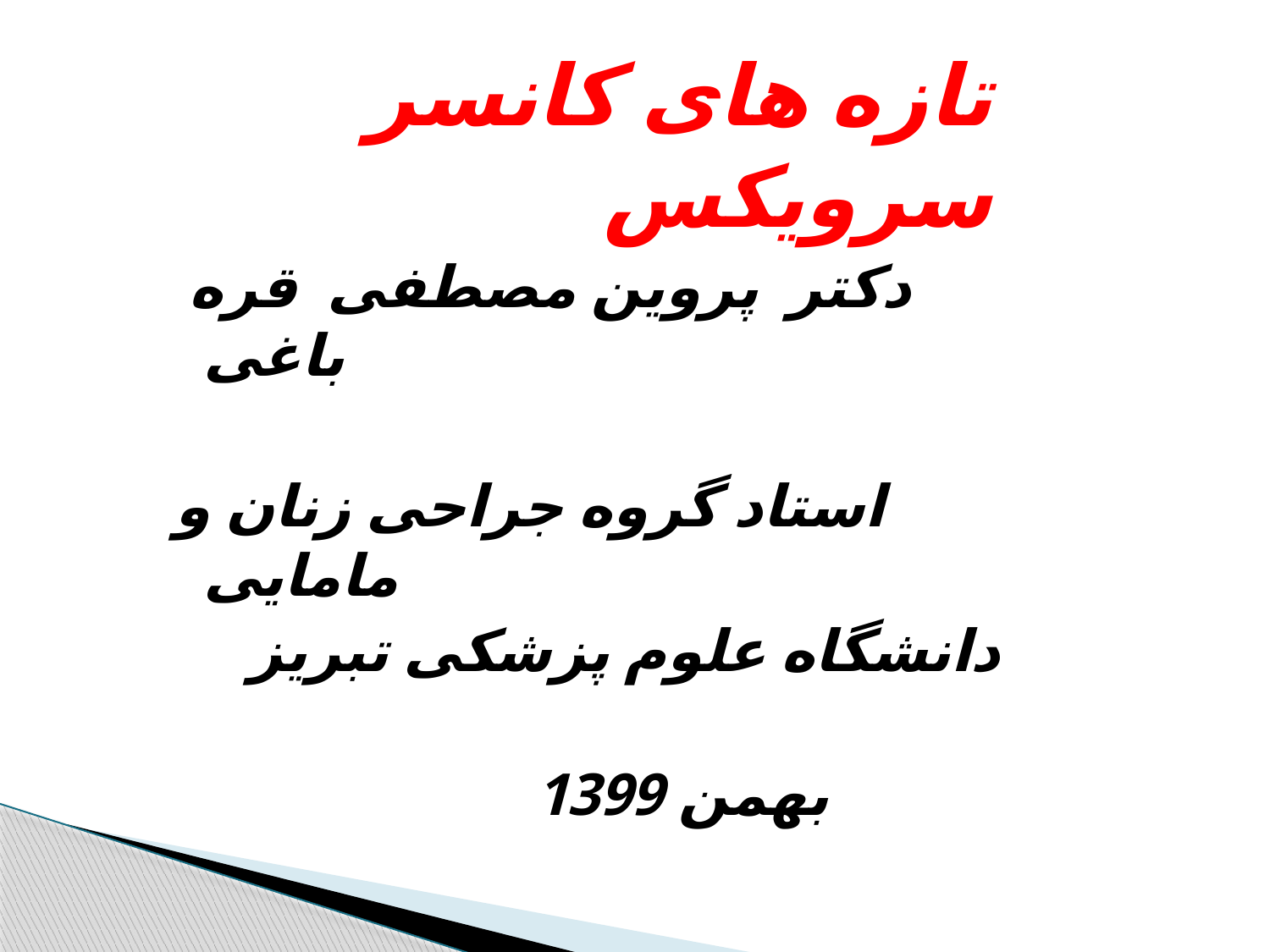

# تازه های کانسر سرویکس
 دکتر  پروین مصطفی  قره باغی

استاد گروه جراحی زنان و مامایی
     دانشگاه علوم پزشکی تبریز
               بهمن 1399